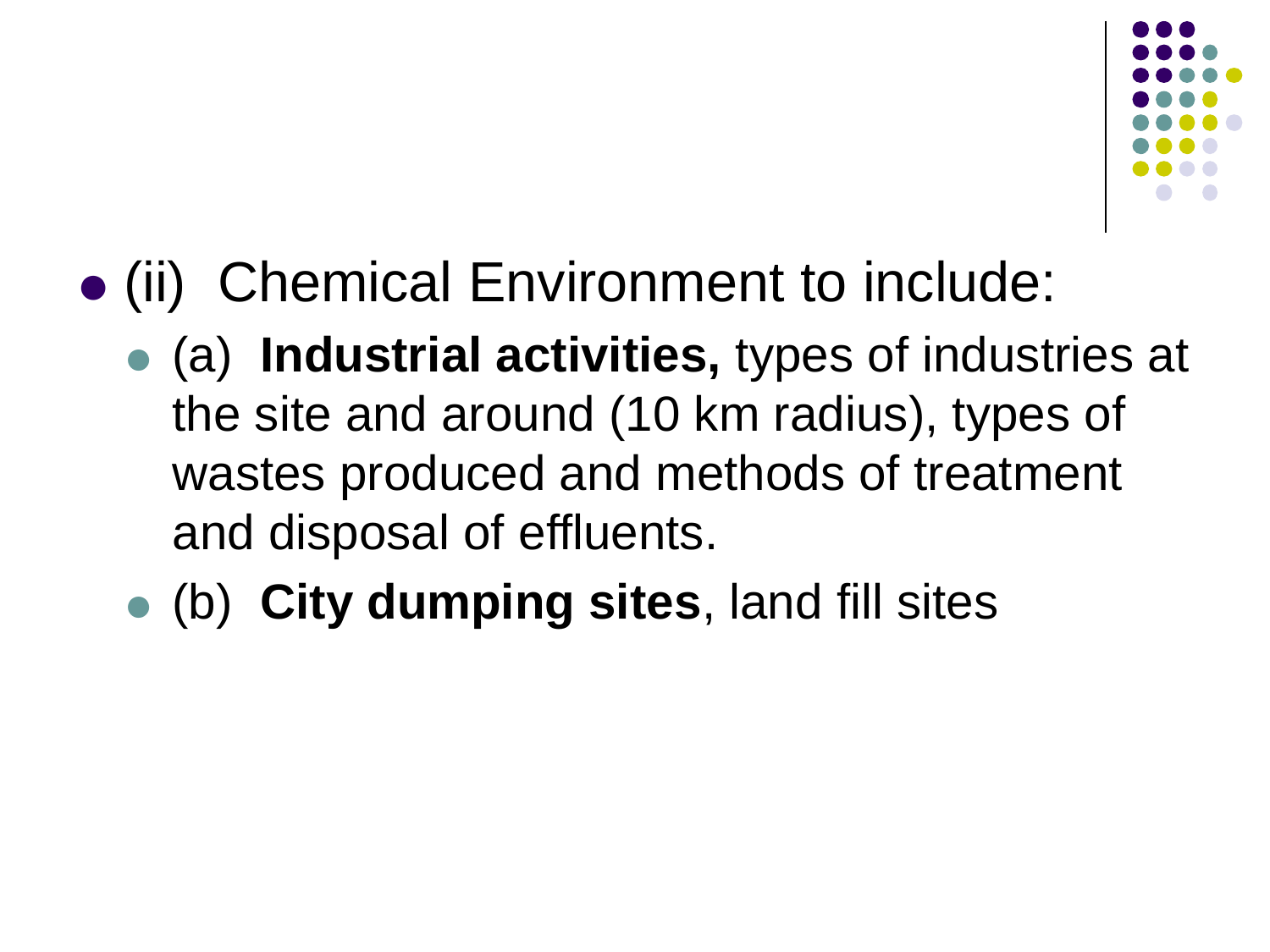

#
(ii)  Chemical Environment to include:
(a)  Industrial activities, types of industries at the site and around (10 km radius), types of wastes produced and methods of treatment and disposal of effluents.
(b)  City dumping sites, land fill sites